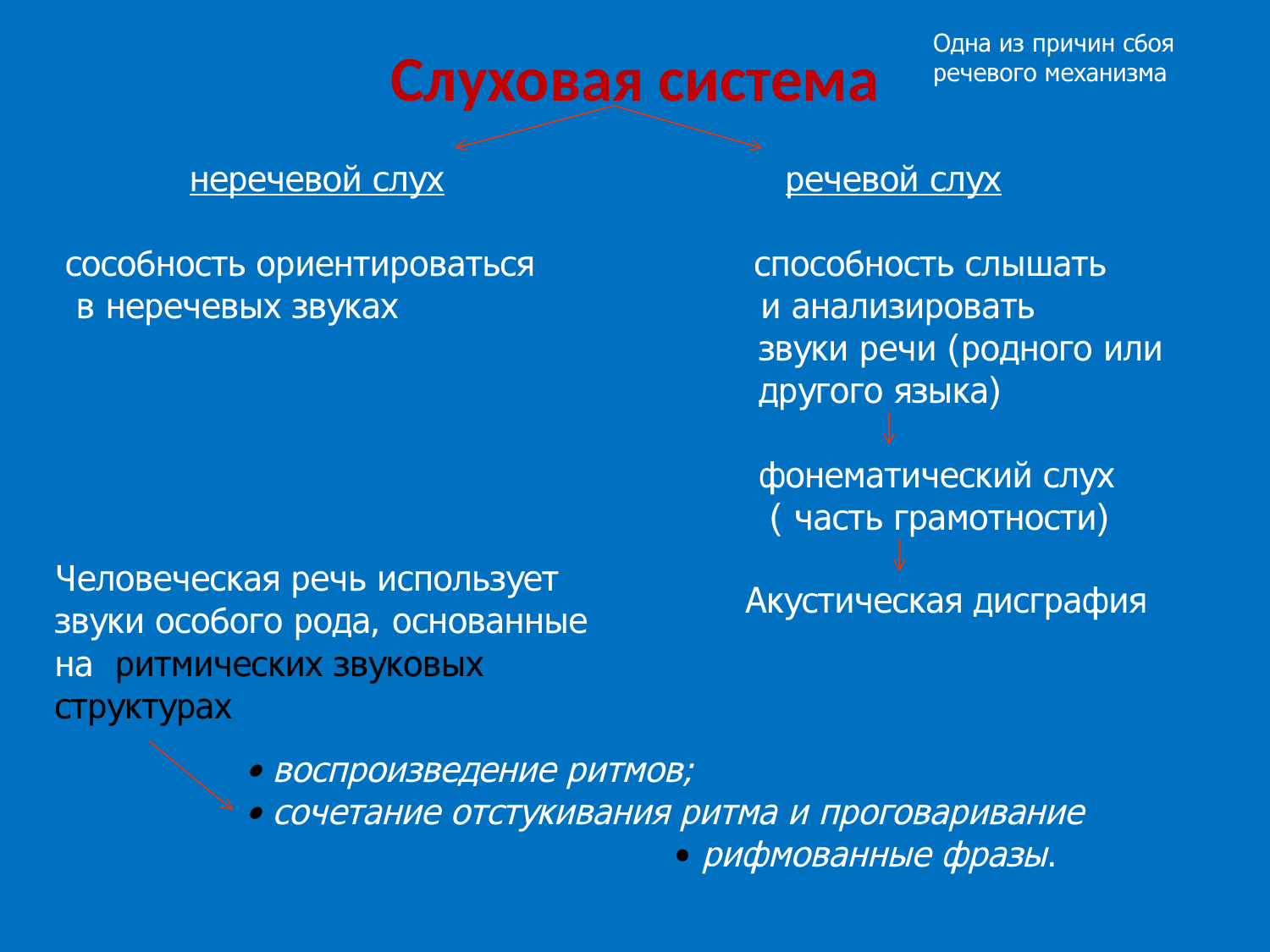

Одна из причин сбоя
речевого механизма
Слуховая система

            неречевой слух                               речевой слух

сособность ориентироваться                    способность слышать
 в неречевых звуках                                 и анализировать
                                                               звуки речи (родного или
                                                               другого языка)

                                                               фонематический слух
                                                                ( часть грамотности)

Человеческая речь использует звуки особого рода, основанные на  ритмических звуковых структурах
       Акустическая дисграфия
• воспроизведение ритмов;
• сочетание отстукивания ритма и проговаривание                                        • рифмованные фразы.